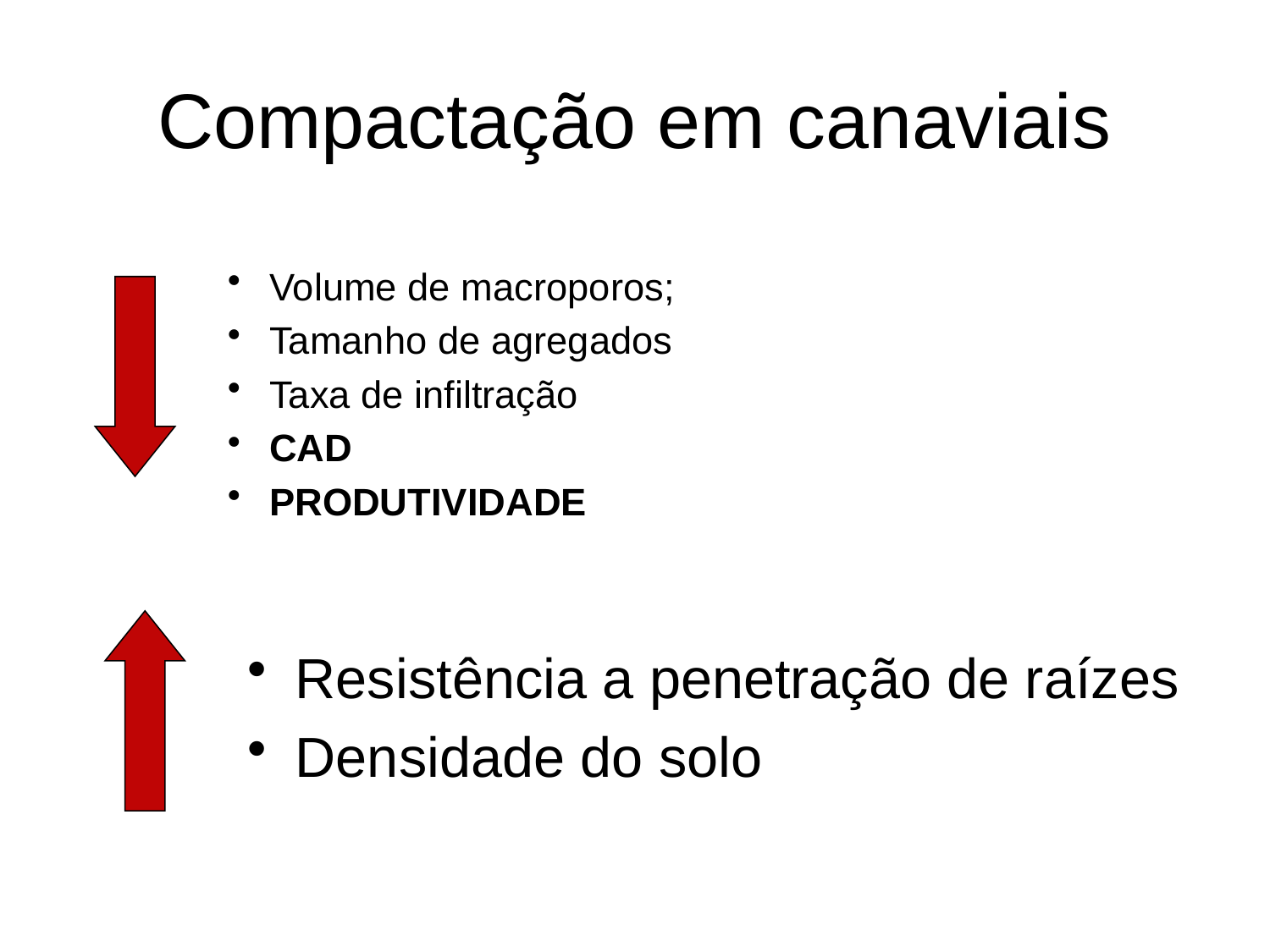

# Compactação em canaviais
Volume de macroporos;
Tamanho de agregados
Taxa de infiltração
CAD
PRODUTIVIDADE

Resistência a penetração de raízes
Densidade do solo